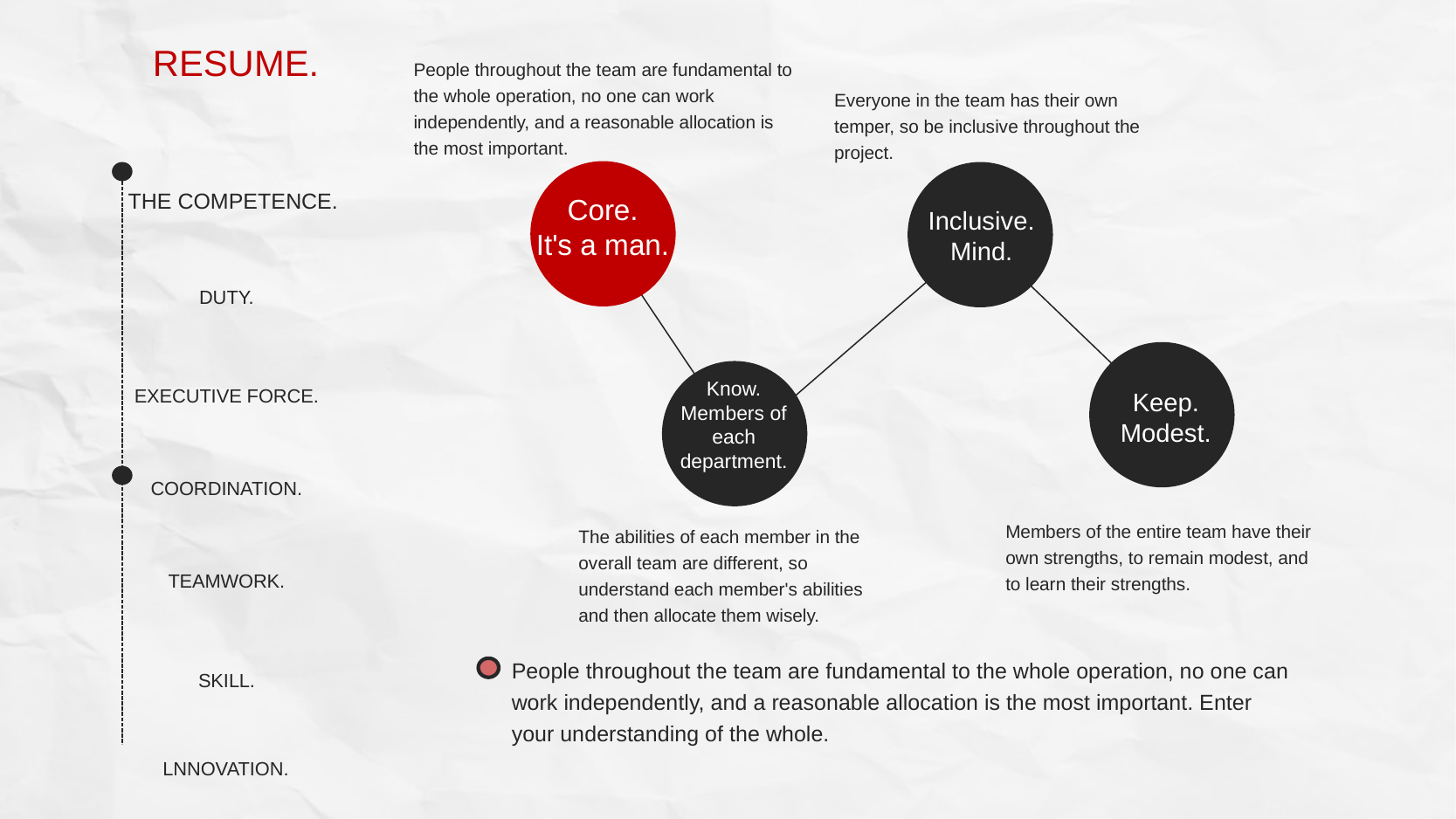

RESUME.
People throughout the team are fundamental to the whole operation, no one can work independently, and a reasonable allocation is the most important.
Everyone in the team has their own temper, so be inclusive throughout the project.
THE COMPETENCE.

Core.
It's a man.

Inclusive.
Mind.
DUTY.

Keep.
Modest.

Know.
Members of each department.
EXECUTIVE FORCE.
COORDINATION.

Members of the entire team have their own strengths, to remain modest, and to learn their strengths.
The abilities of each member in the overall team are different, so understand each member's abilities and then allocate them wisely.
TEAMWORK.
People throughout the team are fundamental to the whole operation, no one can work independently, and a reasonable allocation is the most important. Enter your understanding of the whole.

SKILL.
LNNOVATION.